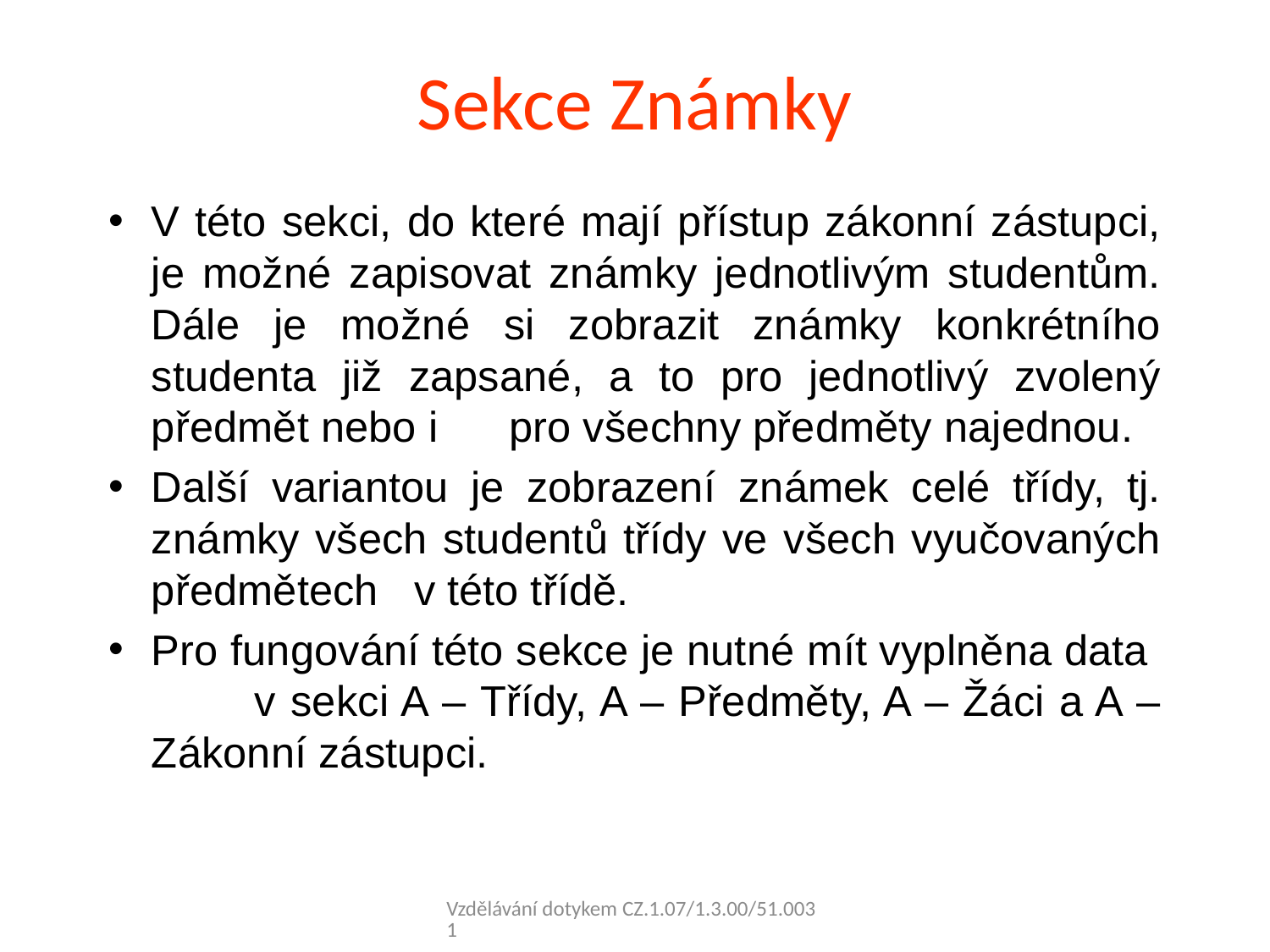

# Sekce Známky
V této sekci, do které mají přístup zákonní zástupci, je možné zapisovat známky jednotlivým studentům. Dále je možné si zobrazit známky konkrétního studenta již zapsané, a to pro jednotlivý zvolený předmět nebo i      pro všechny předměty najednou.
Další variantou je zobrazení známek celé třídy, tj. známky všech studentů třídy ve všech vyučovaných předmětech   v této třídě.
Pro fungování této sekce je nutné mít vyplněna data         v sekci A – Třídy, A – Předměty, A – Žáci a A – Zákonní zástupci.

Vzdělávání dotykem CZ.1.07/1.3.00/51.0031